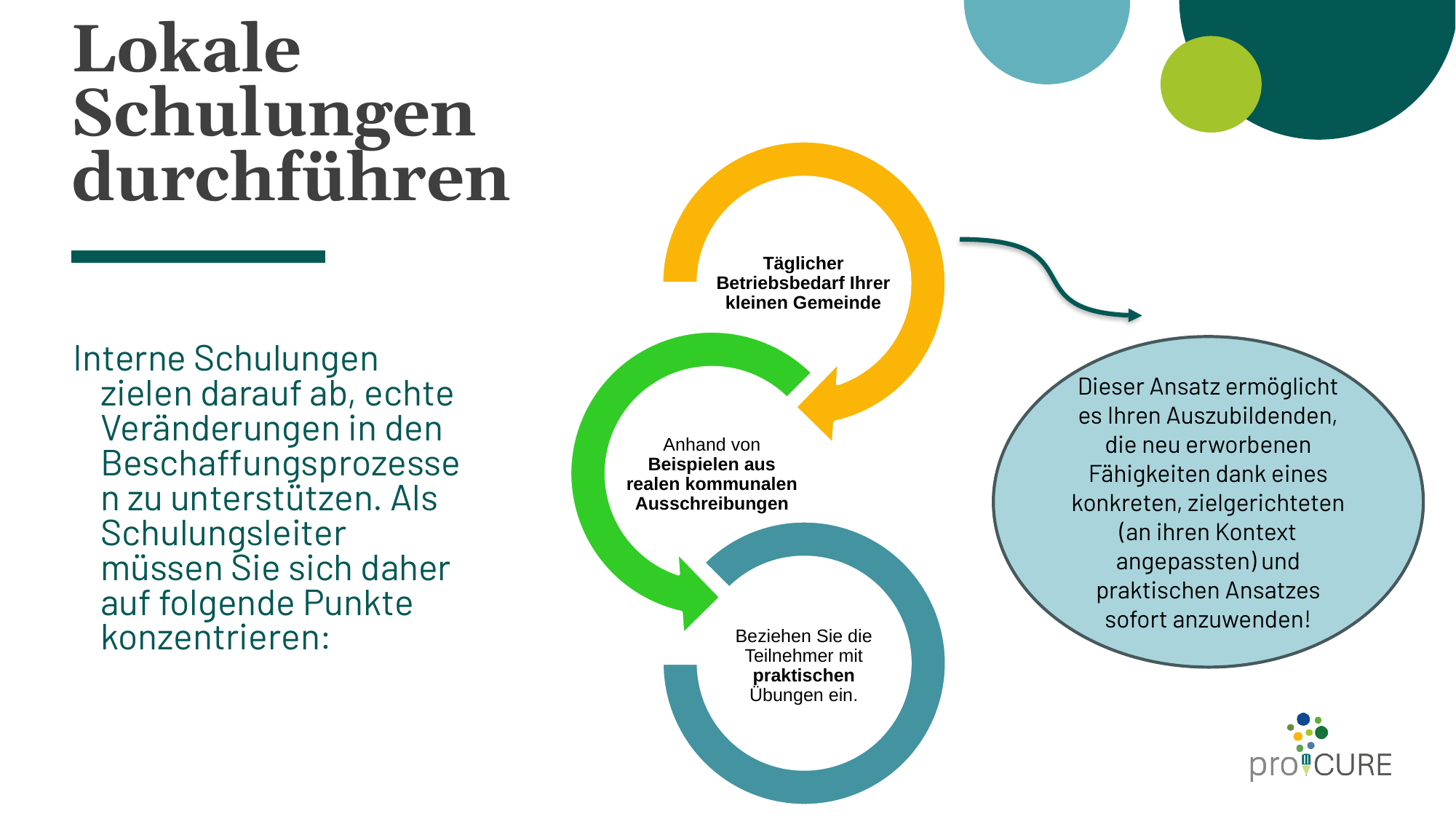

# Lokale Schulungen durchführen

Täglicher Betriebsbedarf Ihrer kleinen Gemeinde

Anhand von Beispielen aus realen kommunalen Ausschreibungen

Beziehen Sie die Teilnehmer mit praktischen Übungen ein.
Interne Schulungen zielen darauf ab, echte Veränderungen in den Beschaffungsprozessen zu unterstützen. Als Schulungsleiter müssen Sie sich daher auf folgende Punkte konzentrieren:
Dieser Ansatz ermöglicht es Ihren Auszubildenden, die neu erworbenen Fähigkeiten dank eines konkreten, zielgerichteten (an ihren Kontext angepassten) und praktischen Ansatzes sofort anzuwenden!